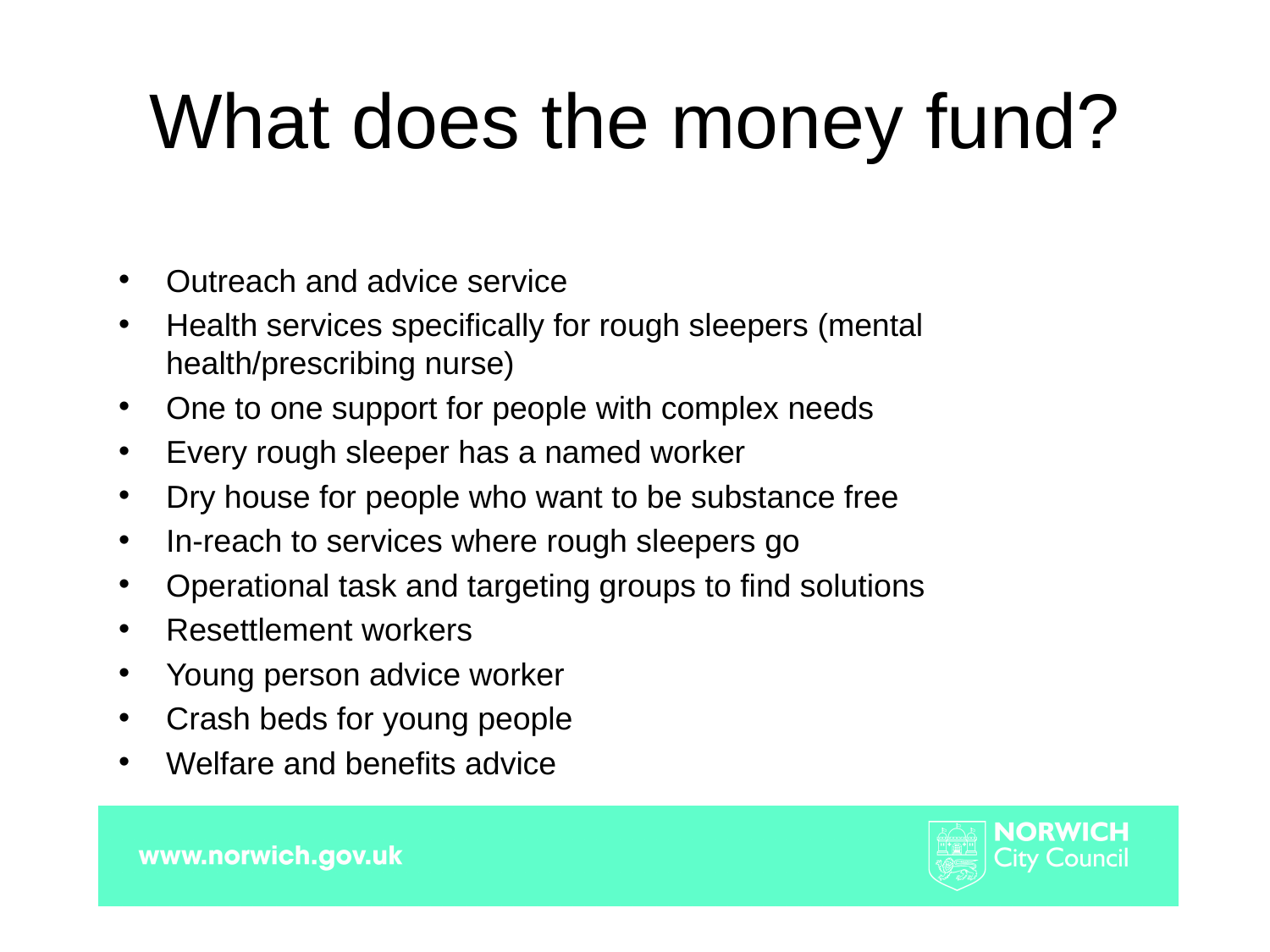

# What does the money fund?
Outreach and advice service
Health services specifically for rough sleepers (mental health/prescribing nurse)
One to one support for people with complex needs
Every rough sleeper has a named worker
Dry house for people who want to be substance free
In-reach to services where rough sleepers go
Operational task and targeting groups to find solutions
Resettlement workers
Young person advice worker
Crash beds for young people
Welfare and benefits advice